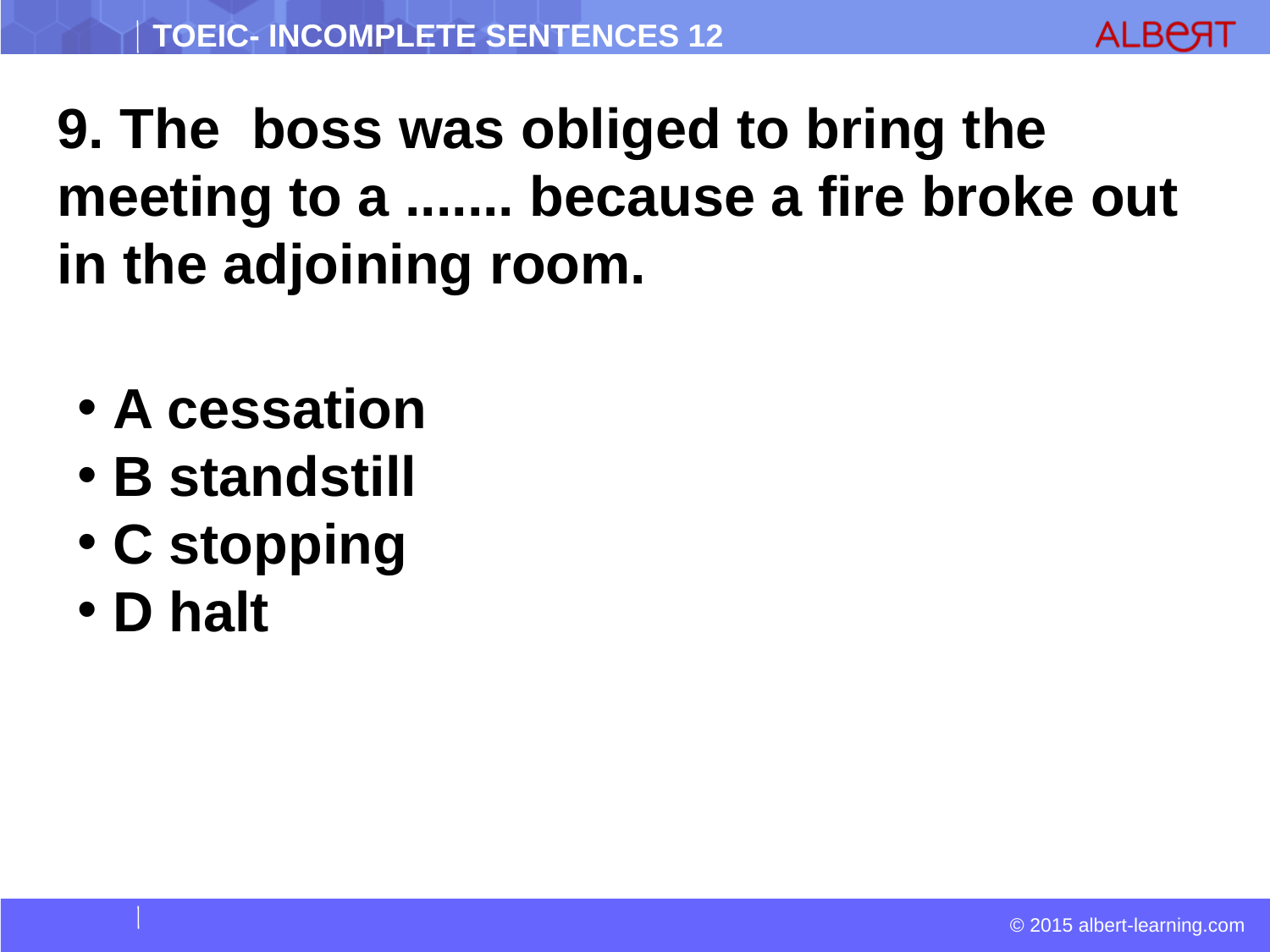

9. The  boss was obliged to bring the meeting to a ....... because a fire broke out in the adjoining room.
 A cessation
 B standstill
 C stopping
 D halt